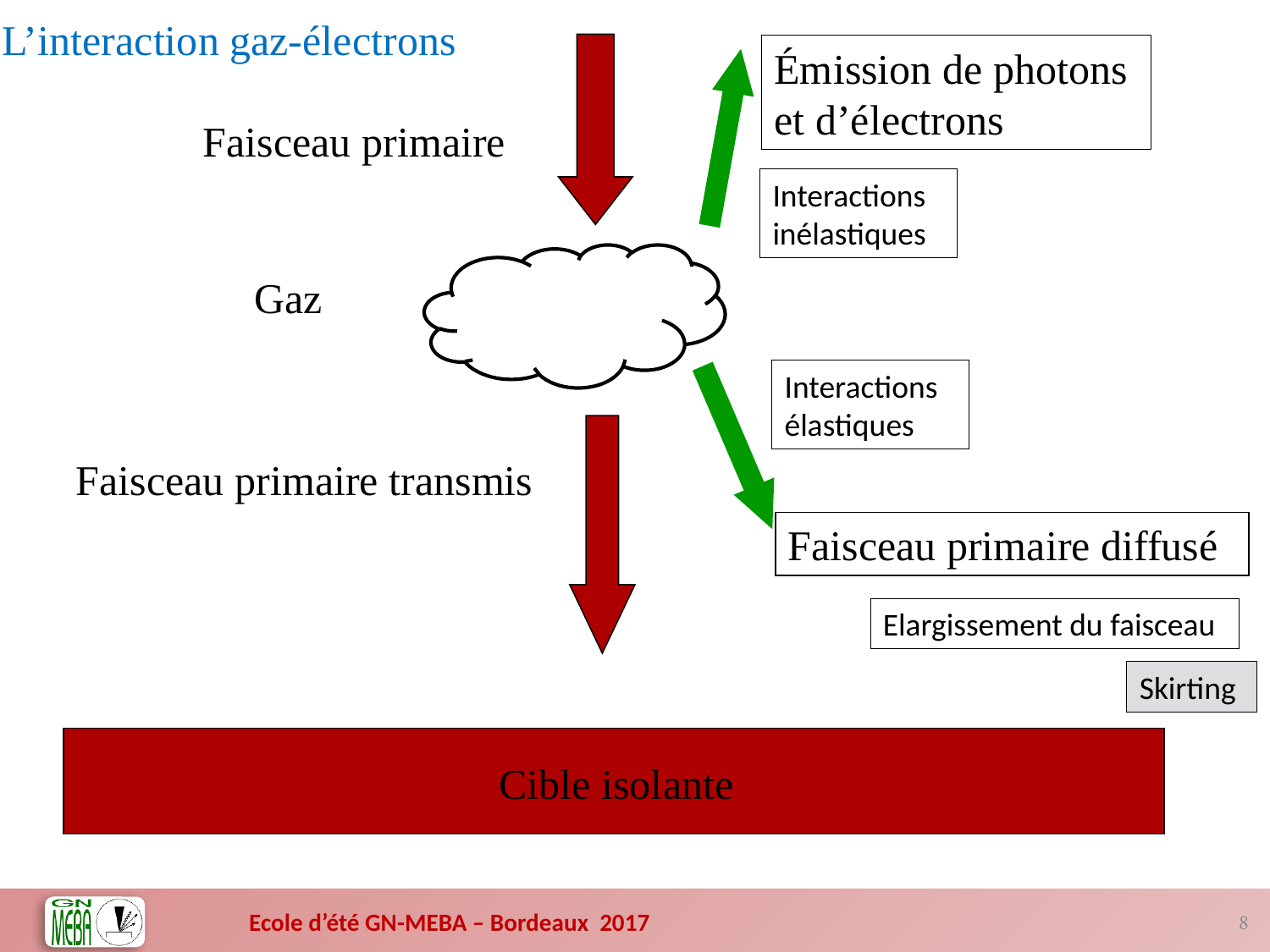

L’interaction gaz-électrons

Émission de photons et d’électrons
Faisceau primaire

Interactions inélastiques

Gaz

Interactions élastiques

Faisceau primaire transmis
Faisceau primaire diffusé
Elargissement du faisceau
Skirting

Cible isolante
8